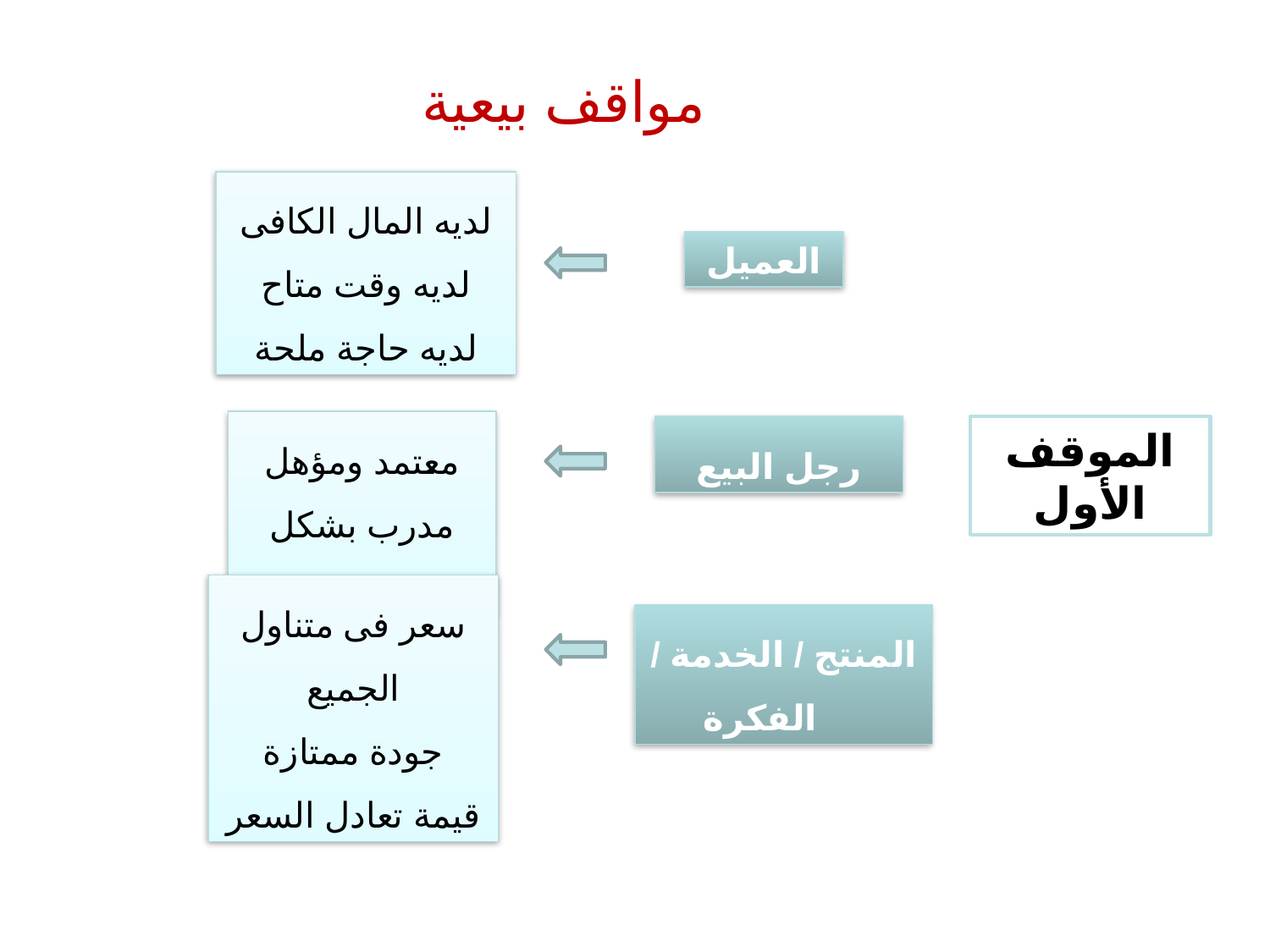

مواقف بيعية
لديه المال الكافى
لديه وقت متاح
لديه حاجة ملحة
العميل

معتمد ومؤهل
مدرب بشكل جيد
رجل البيع
الموقف الأول

سعر فى متناول الجميع
جودة ممتازة
قيمة تعادل السعر
المنتج / الخدمة / الفكرة